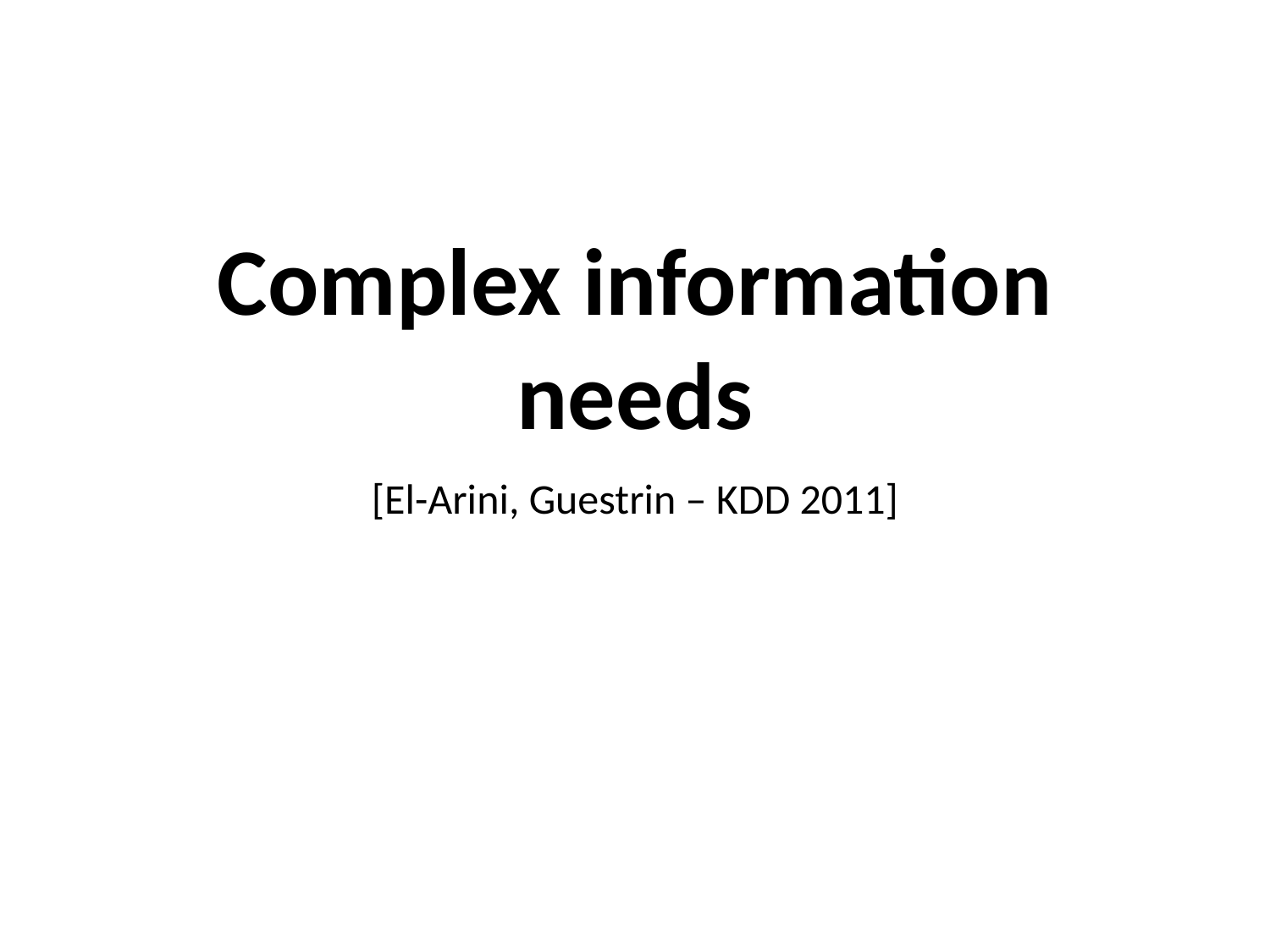

Complex information needs
[El-Arini, Guestrin – KDD 2011]